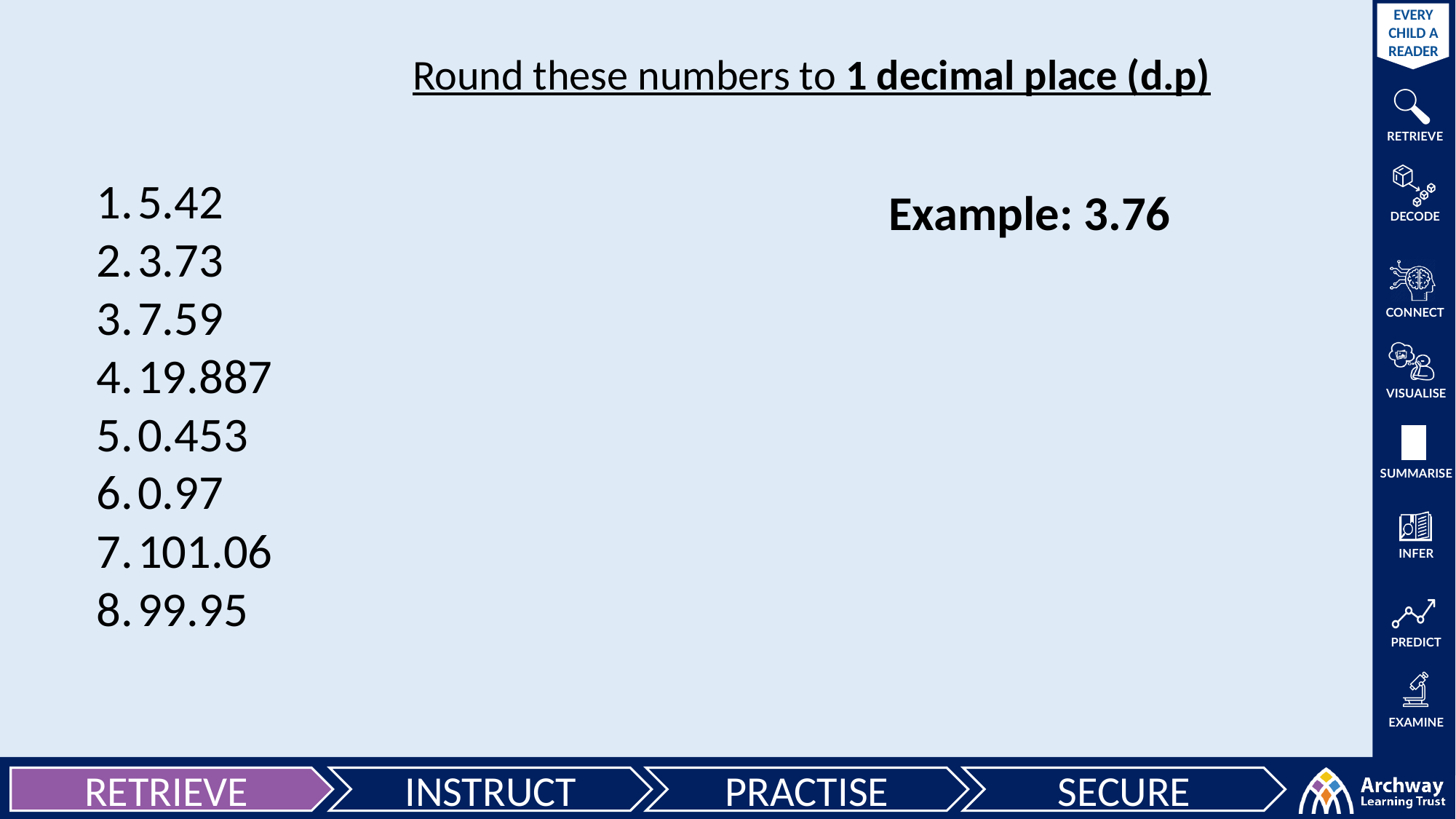

Round these numbers to 1 decimal place (d.p)
5.42
3.73
7.59
19.887
0.453
0.97
101.06
99.95
Example: 3.76